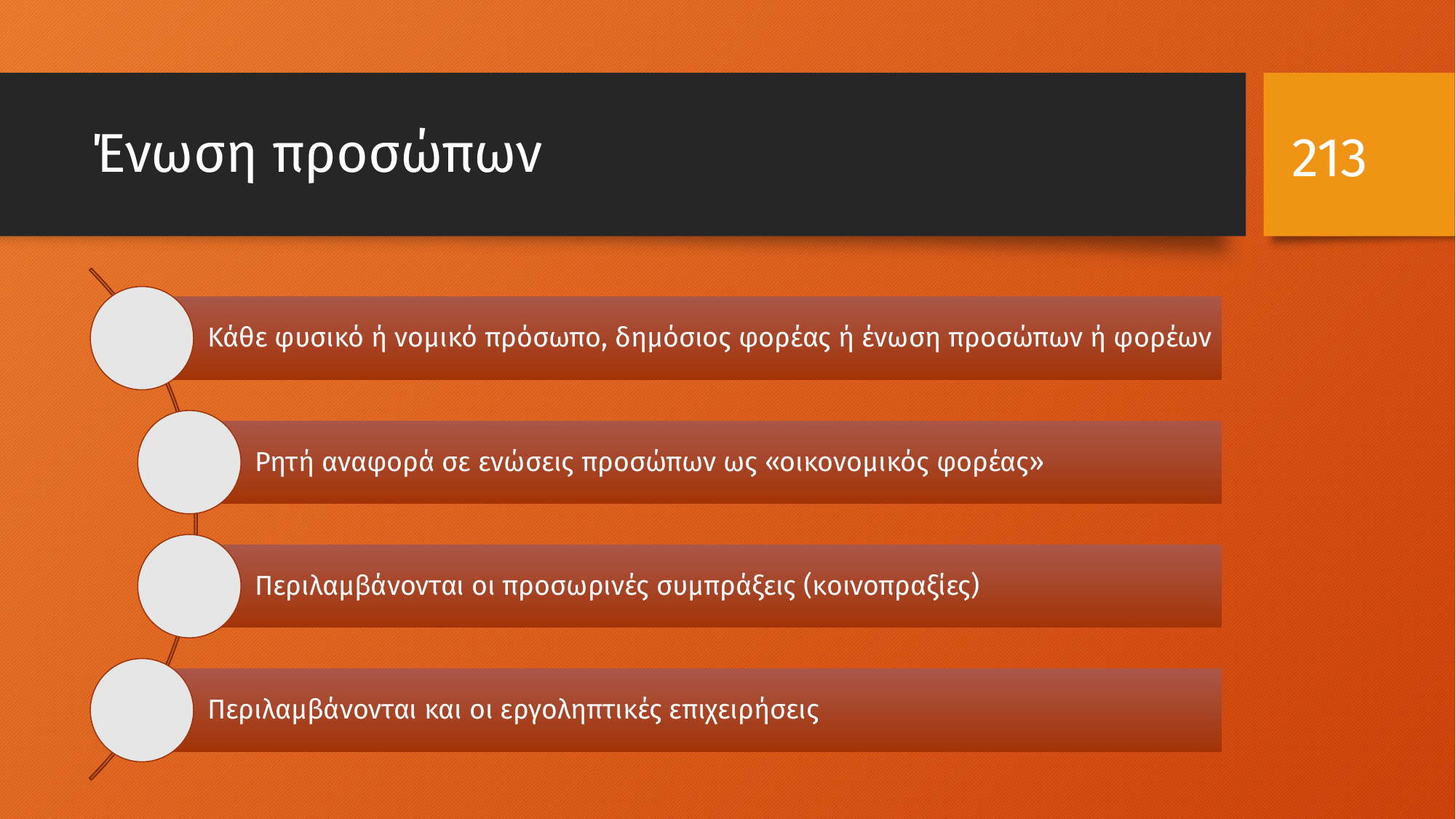

213
# Ένωση προσώπων
Κάθε φυσικό ή νομικό πρόσωπο, δημόσιος φορέας ή ένωση προσώπων ή φορέων
Ρητή αναφορά σε ενώσεις προσώπων ως «οικονομικός φορέας»
Περιλαμβάνονται οι προσωρινές συμπράξεις (κοινοπραξίες)
Περιλαμβάνονται και οι εργοληπτικές επιχειρήσεις